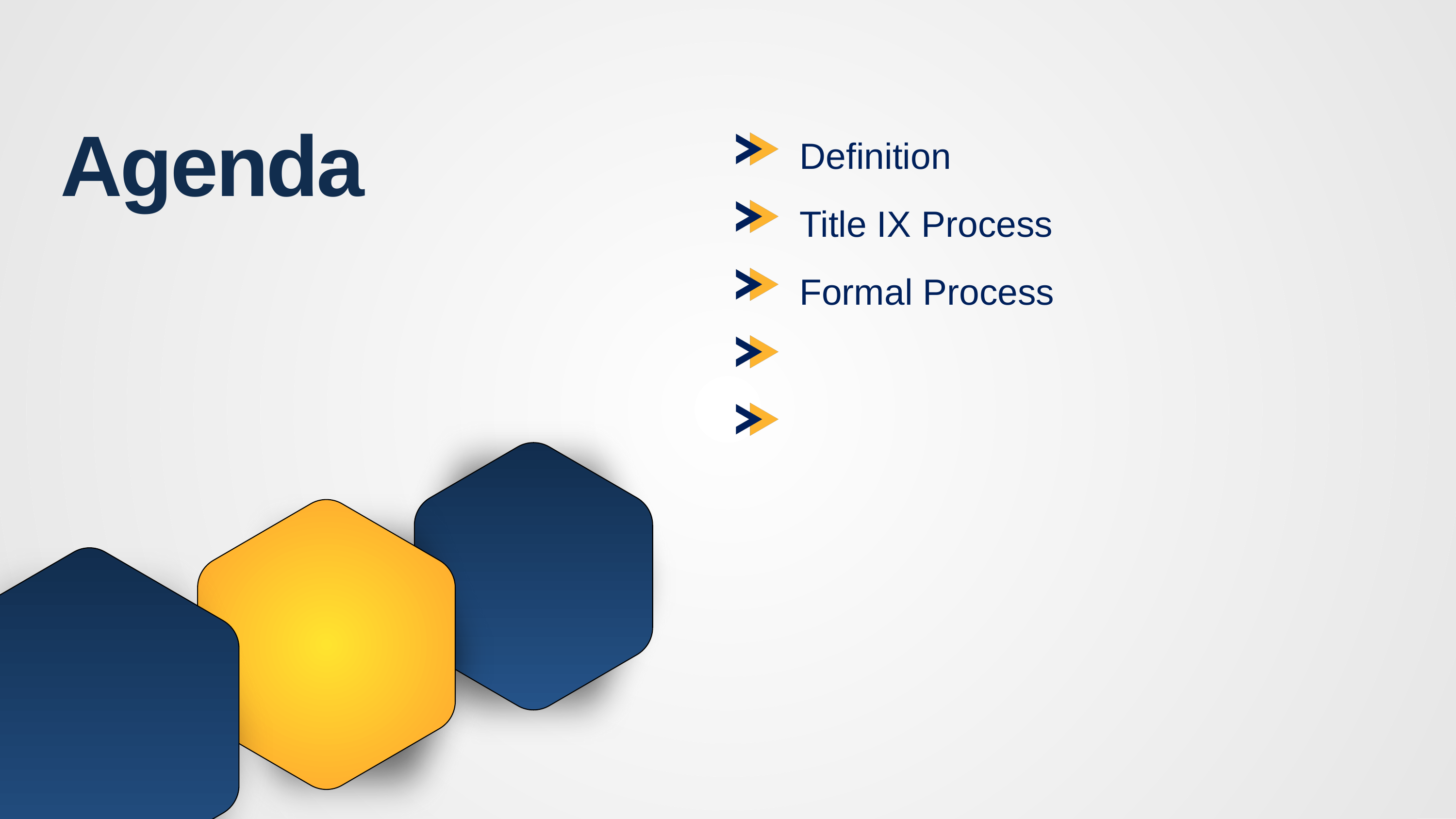

Definition
Title IX Process
Formal Process

Agenda